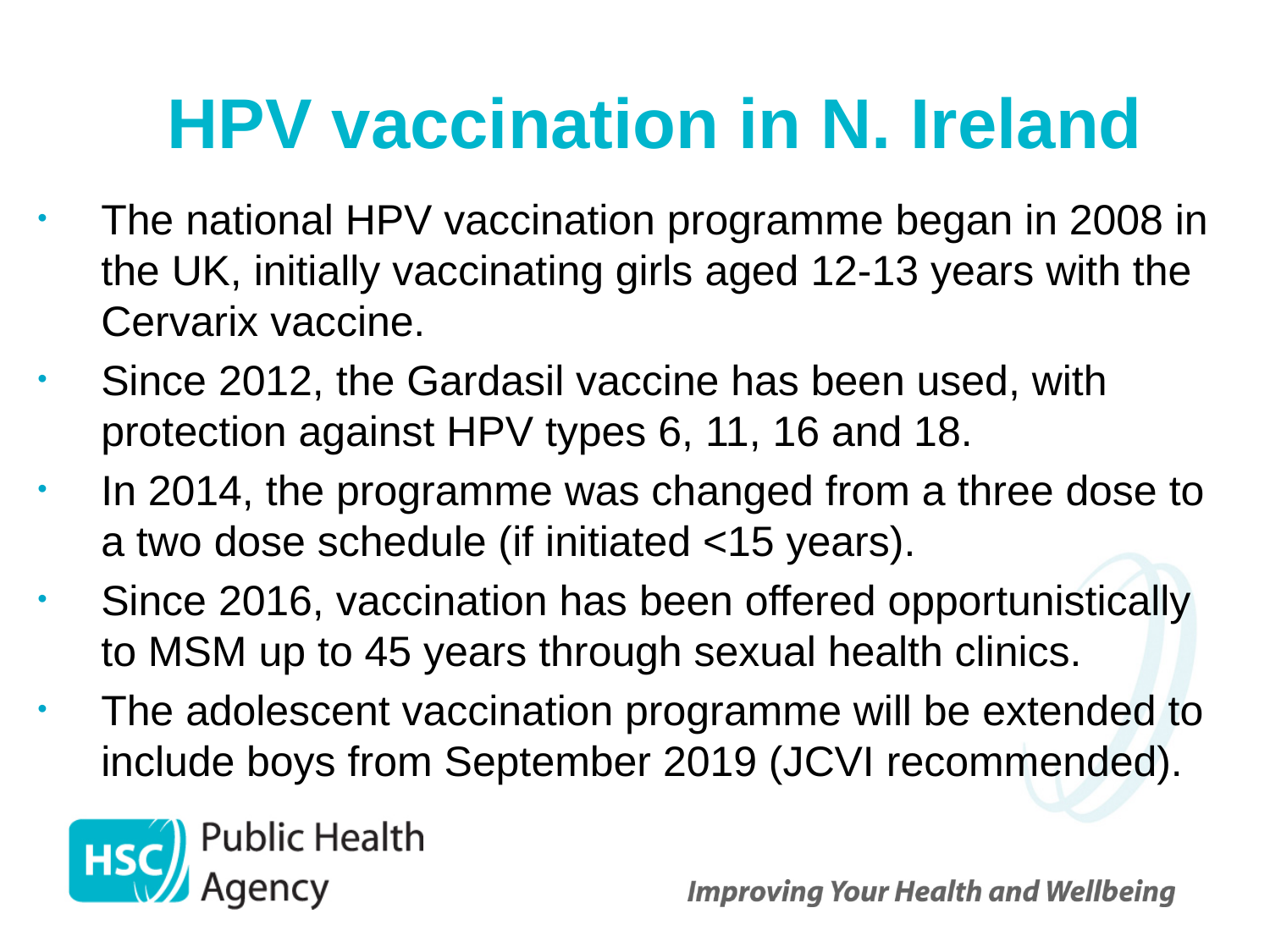

# HPV vaccination in N. Ireland
The national HPV vaccination programme began in 2008 in the UK, initially vaccinating girls aged 12-13 years with the Cervarix vaccine.
Since 2012, the Gardasil vaccine has been used, with protection against HPV types 6, 11, 16 and 18.
In 2014, the programme was changed from a three dose to a two dose schedule (if initiated <15 years).
Since 2016, vaccination has been offered opportunistically to MSM up to 45 years through sexual health clinics.
The adolescent vaccination programme will be extended to include boys from September 2019 (JCVI recommended).